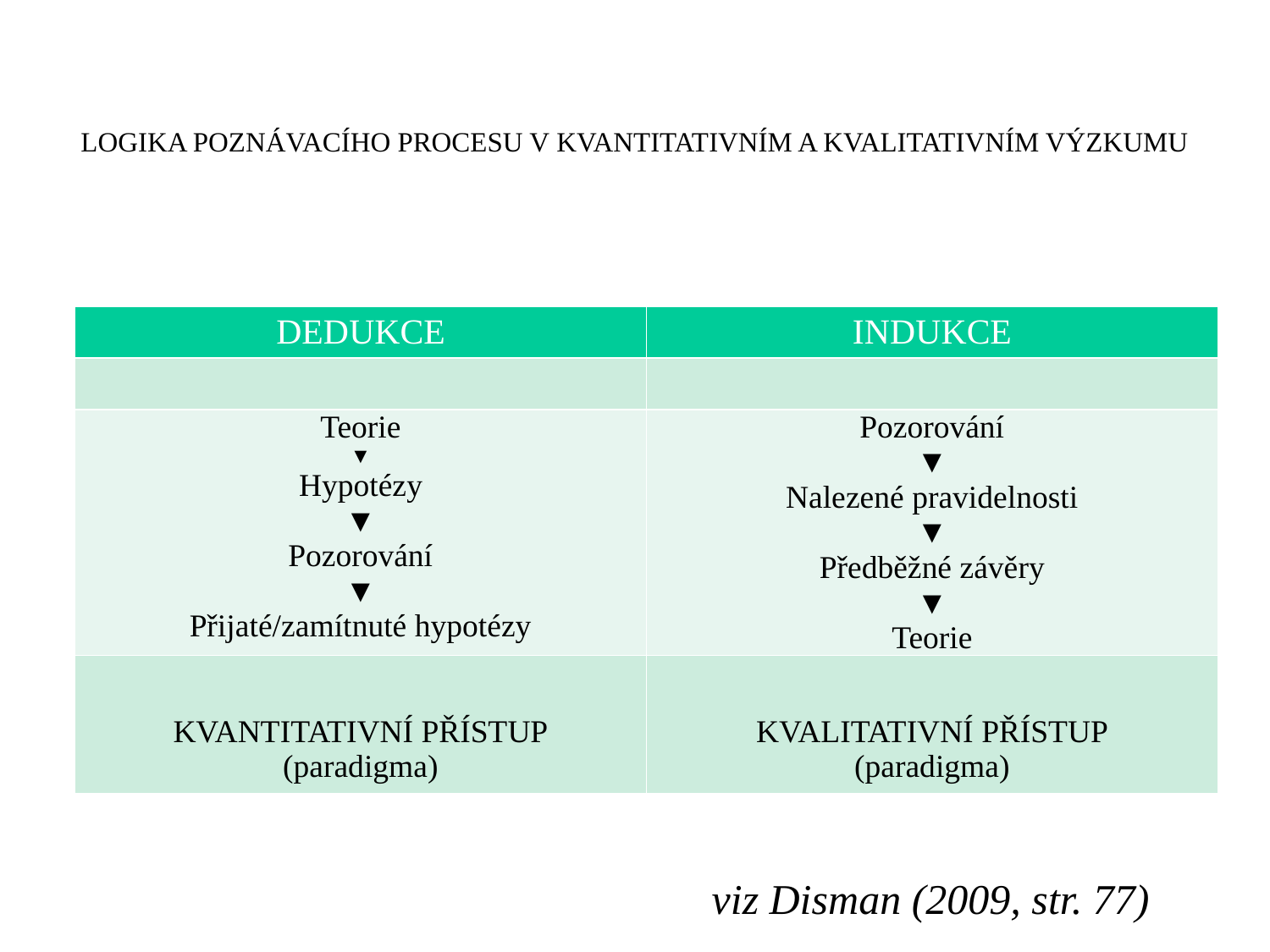

# LOGIKA POZNÁVACÍHO PROCESU V KVANTITATIVNÍM A KVALITATIVNÍM VÝZKUMU
| DEDUKCE | INDUKCE |
| --- | --- |
|  |  |
| Teorie ▼ Hypotézy ▼ Pozorování ▼ Přijaté/zamítnuté hypotézy | Pozorování ▼ Nalezené pravidelnosti ▼ Předběžné závěry ▼ Teorie |
| KVANTITATIVNÍ PŘÍSTUP (paradigma) | KVALITATIVNÍ PŘÍSTUP (paradigma) |
viz Disman (2009, str. 77)